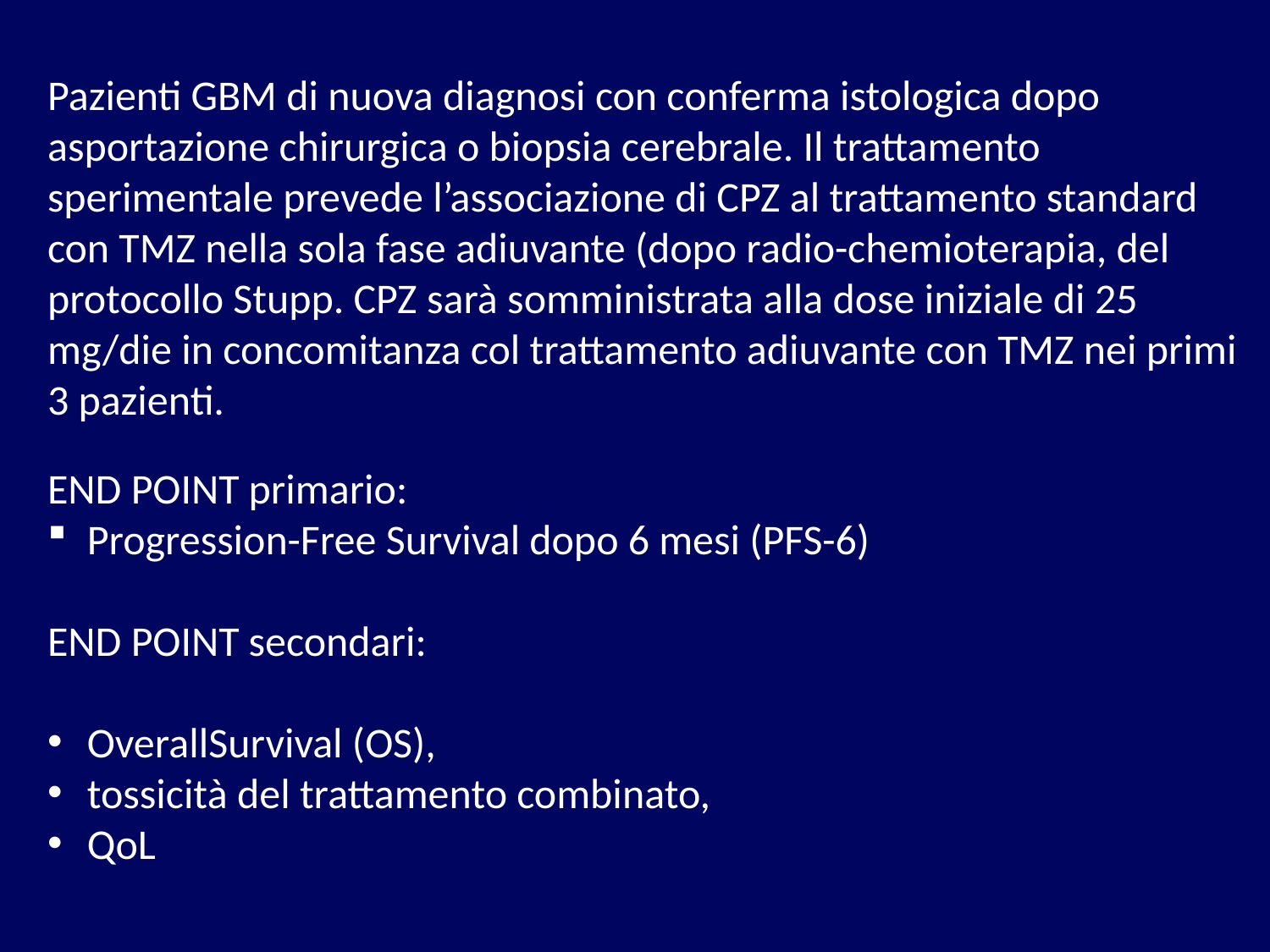

Pazienti GBM di nuova diagnosi con conferma istologica dopo asportazione chirurgica o biopsia cerebrale. Il trattamento sperimentale prevede l’associazione di CPZ al trattamento standard con TMZ nella sola fase adiuvante (dopo radio-chemioterapia, del protocollo Stupp. CPZ sarà somministrata alla dose iniziale di 25 mg/die in concomitanza col trattamento adiuvante con TMZ nei primi 3 pazienti.

END POINT primario:
Progression-Free Survival dopo 6 mesi (PFS-6)

END POINT secondari:

OverallSurvival (OS),
tossicità del trattamento combinato,
QoL